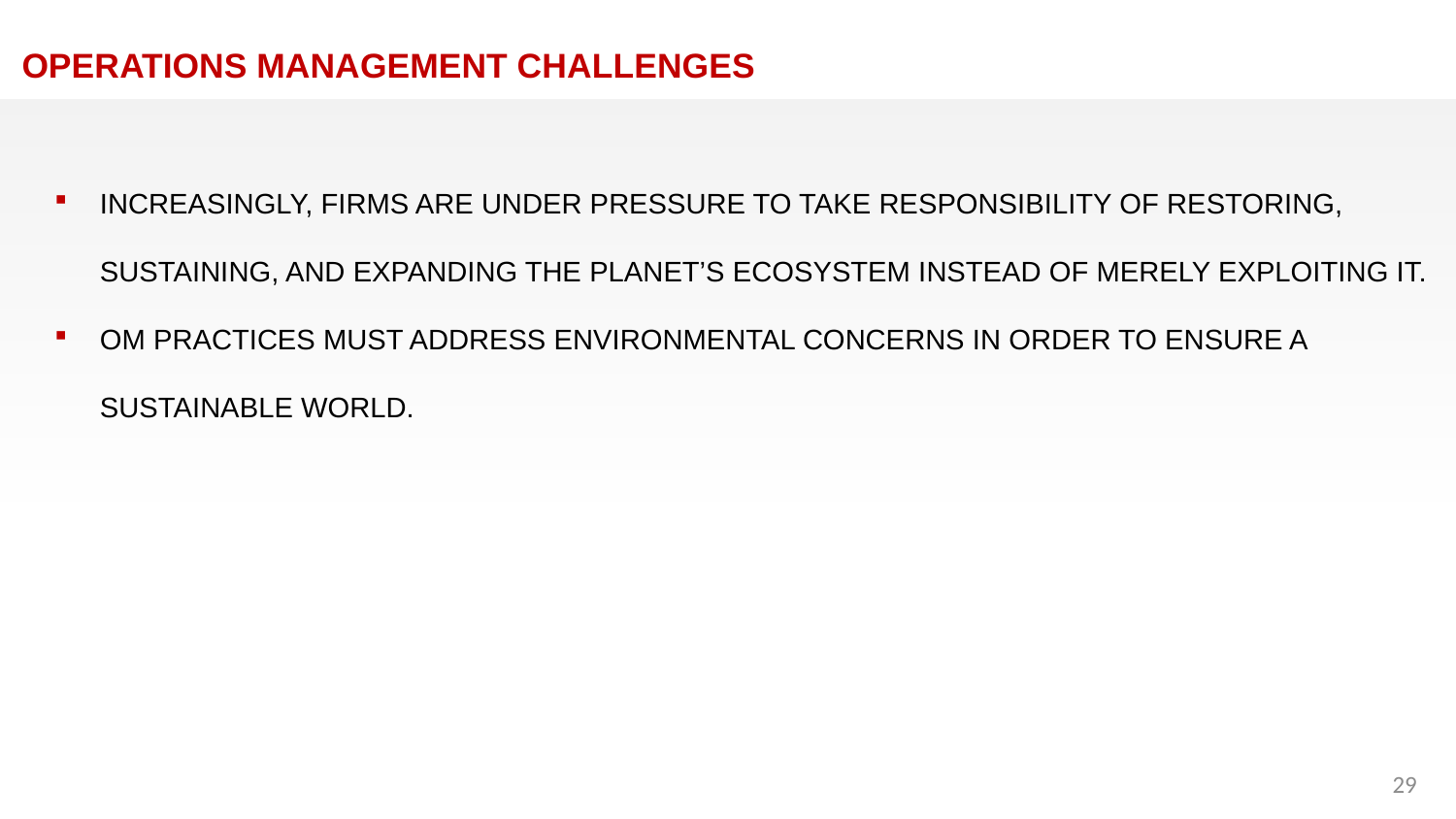

OPERATIONS MANAGEMENT CHALLENGES

INCREASINGLY, FIRMS ARE UNDER PRESSURE TO TAKE RESPONSIBILITY OF RESTORING, SUSTAINING, AND EXPANDING THE PLANET’S ECOSYSTEM INSTEAD OF MERELY EXPLOITING IT.
OM PRACTICES MUST ADDRESS ENVIRONMENTAL CONCERNS IN ORDER TO ENSURE A SUSTAINABLE WORLD.